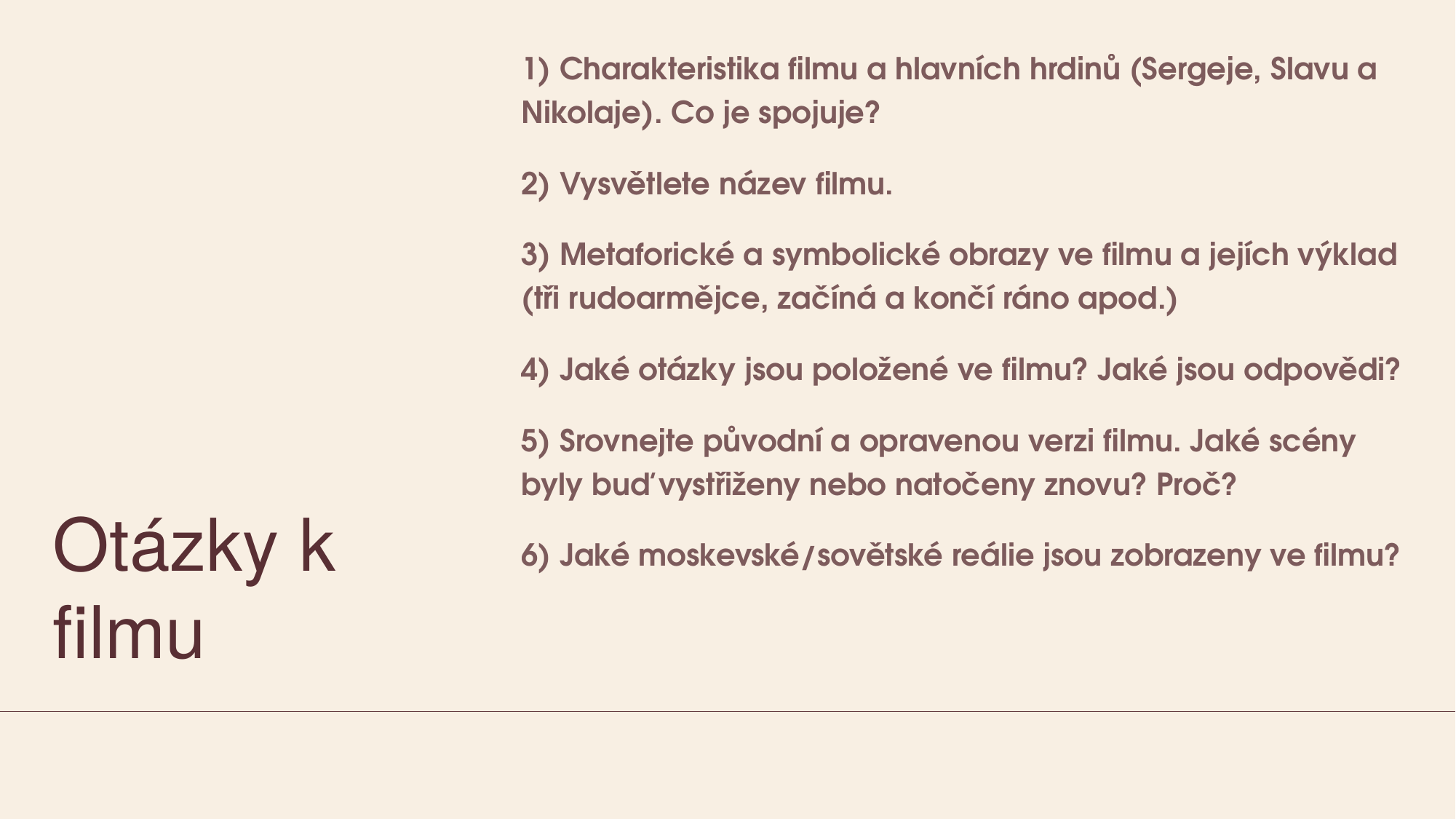

1) Charakteristika filmu a hlavních hrdinů (Sergeje, Slavu a Nikolaje). Co je spojuje?
2) Vysvětlete název filmu.
3) Metaforické a symbolické obrazy ve filmu a jejích výklad (tři rudoarmějce, začíná a končí ráno apod.)
4) Jaké otázky jsou položené ve filmu? Jaké jsou odpovědi?
5) Srovnejte původní a opravenou verzi filmu. Jaké scény byly buď vystřiženy nebo natočeny znovu? Proč?
6) Jaké moskevské/sovětské reálie jsou zobrazeny ve filmu?
# Otázky k filmu